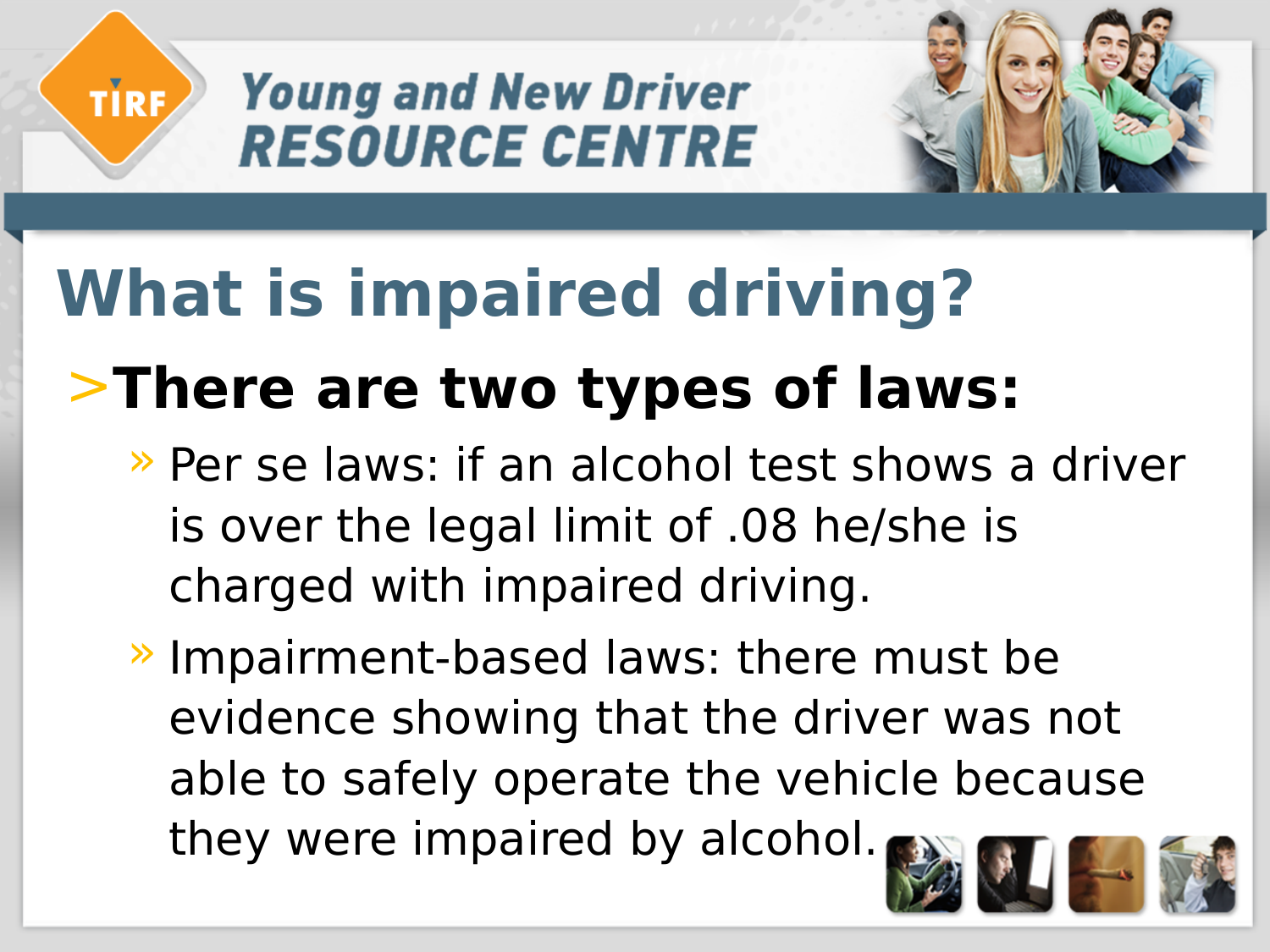

# What is impaired driving?
There are two types of laws:
Per se laws: if an alcohol test shows a driver is over the legal limit of .08 he/she is charged with impaired driving.
Impairment-based laws: there must be evidence showing that the driver was not able to safely operate the vehicle because they were impaired by alcohol.